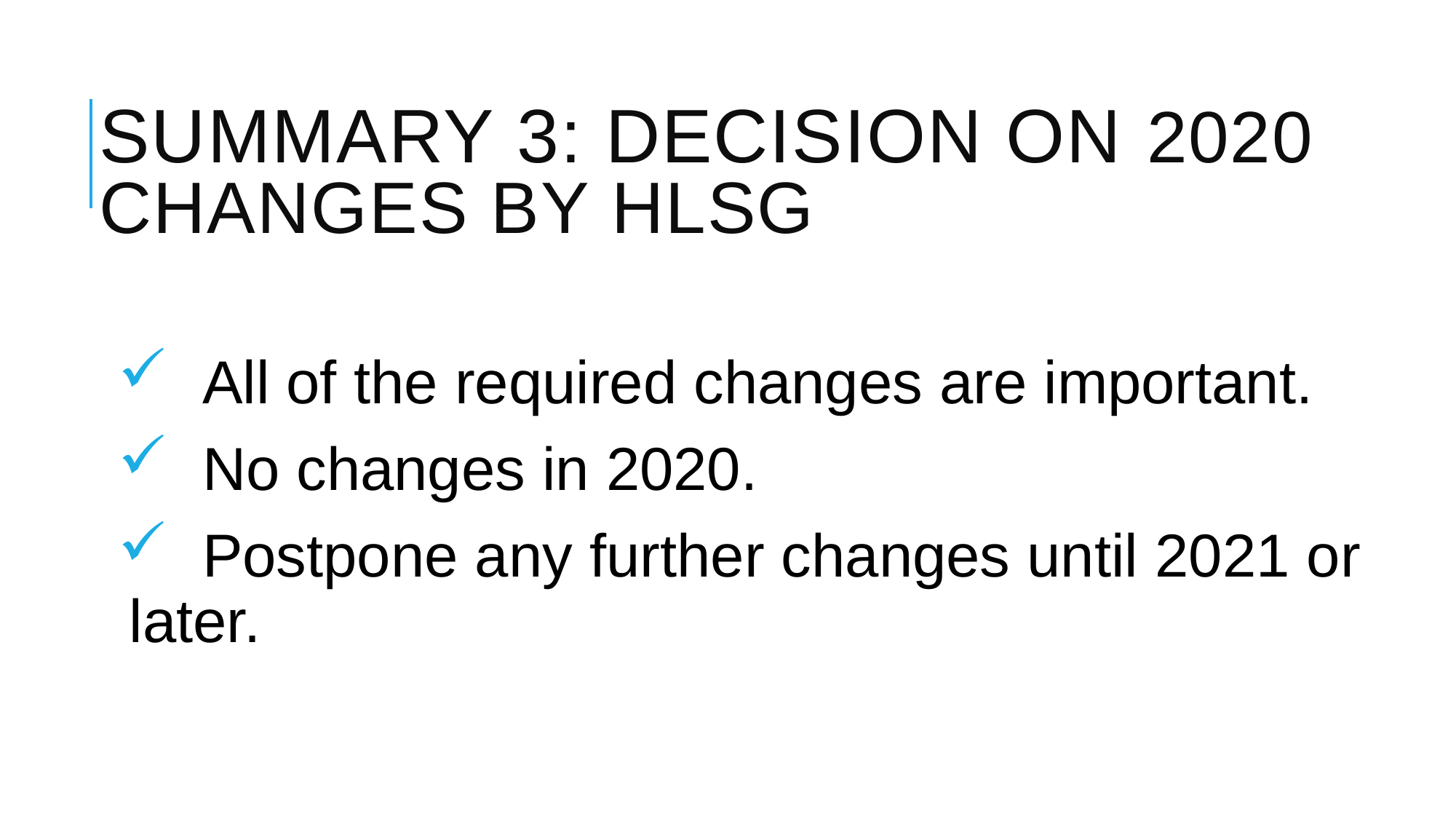

# Summary 3: Decision on 2020 changes by HLSG
  All of the required changes are important.
  No changes in 2020.
  Postpone any further changes until 2021 or later.